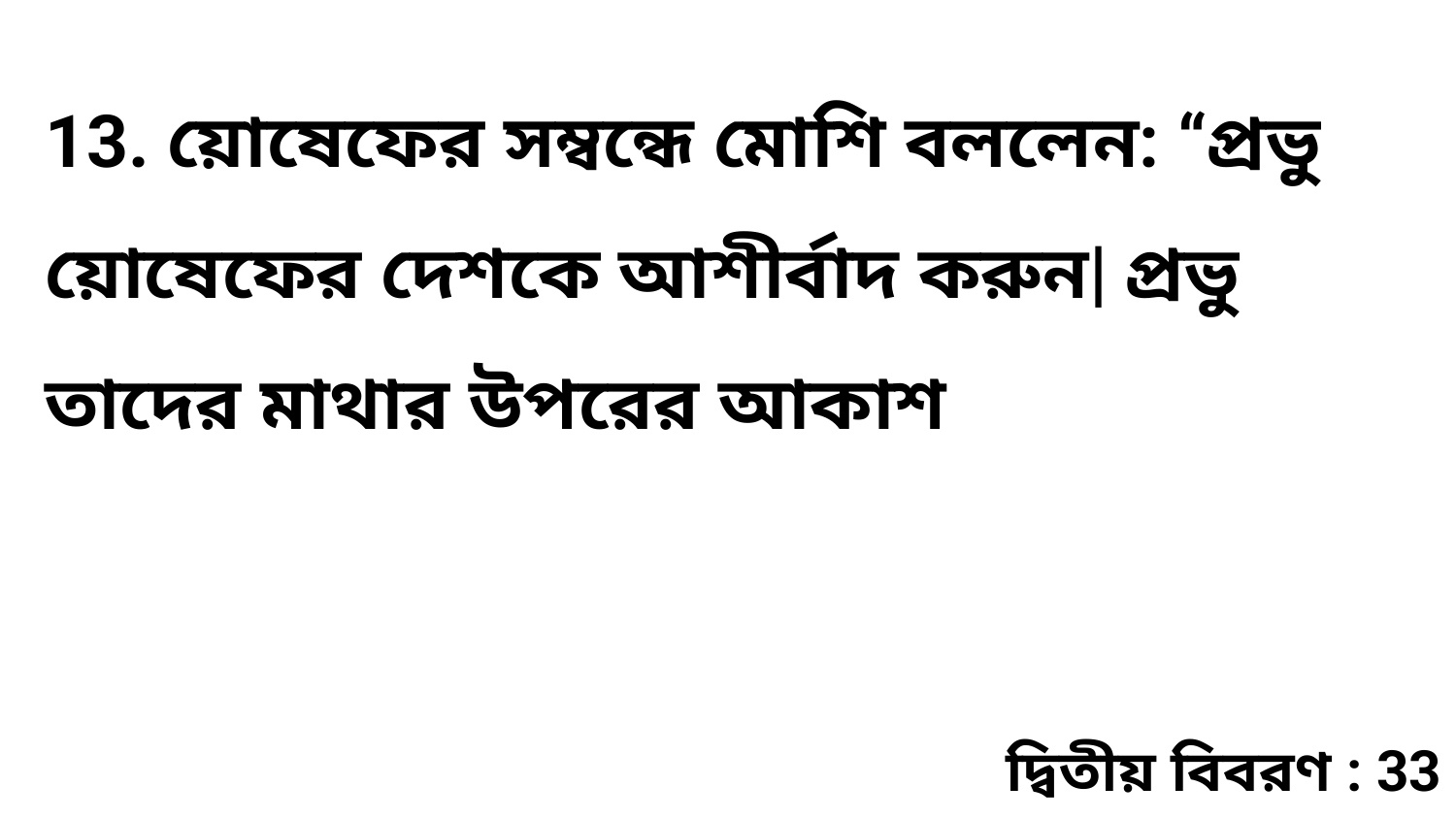

13. য়োষেফের সম্বন্ধে মোশি বললেন: “প্রভু য়োষেফের দেশকে আশীর্বাদ করুন| প্রভু তাদের মাথার উপরের আকাশ
দ্বিতীয় বিবরণ : 33